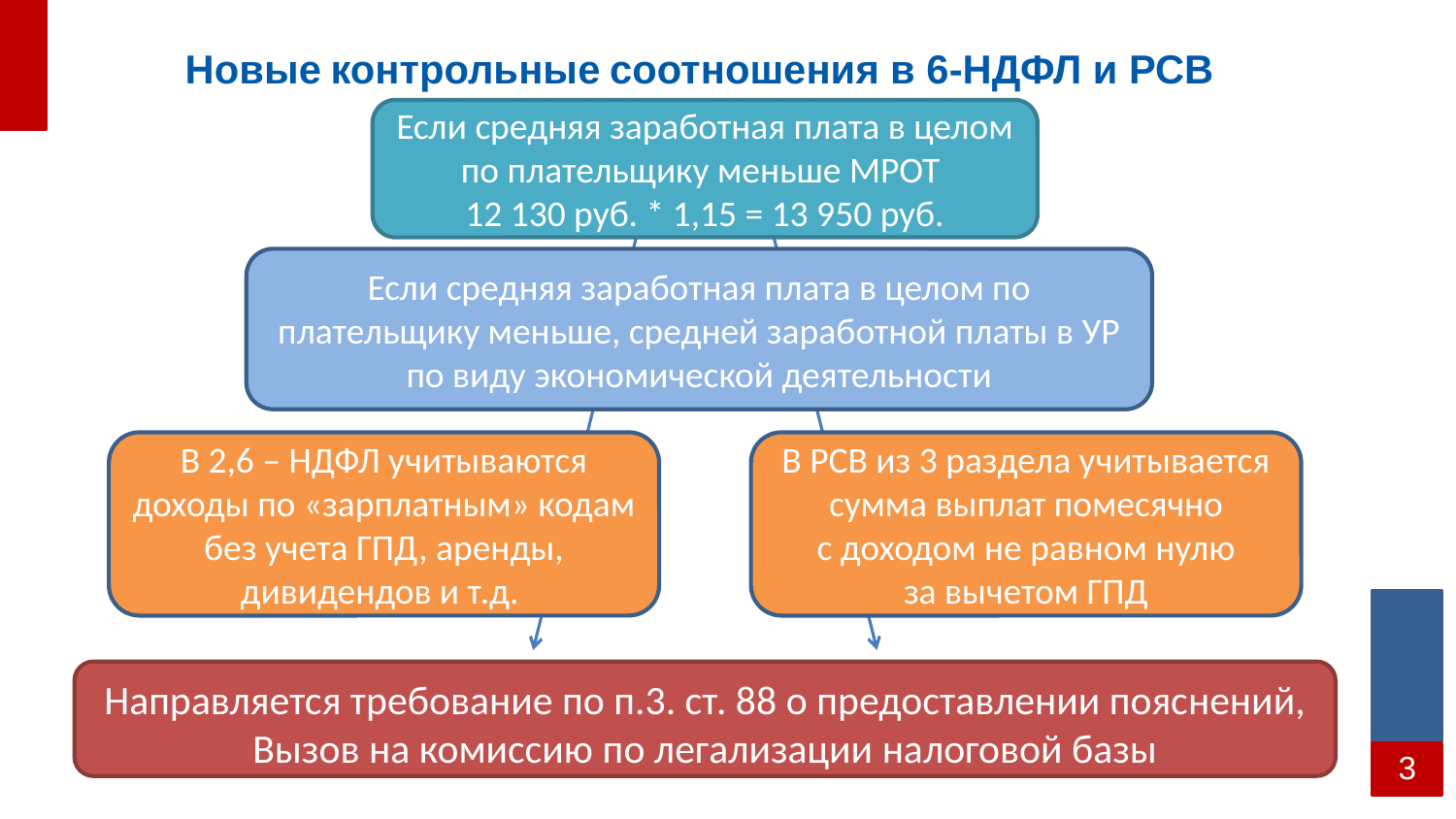

Новые контрольные соотношения в 6-НДФЛ и РСВ
Если средняя заработная плата в целом по плательщику меньше МРОТ
12 130 руб. * 1,15 = 13 950 руб.
Если средняя заработная плата в целом по плательщику меньше, средней заработной платы в УР по виду экономической деятельности

В 2,6 – НДФЛ учитываются
доходы по «зарплатным» кодам без учета ГПД, аренды, дивидендов и т.д.

В РСВ из 3 раздела учитывается
сумма выплат помесячно
с доходом не равном нулю
за вычетом ГПД

Направляется требование по п.3. ст. 88 о предоставлении пояснений,
Вызов на комиссию по легализации налоговой базы

3